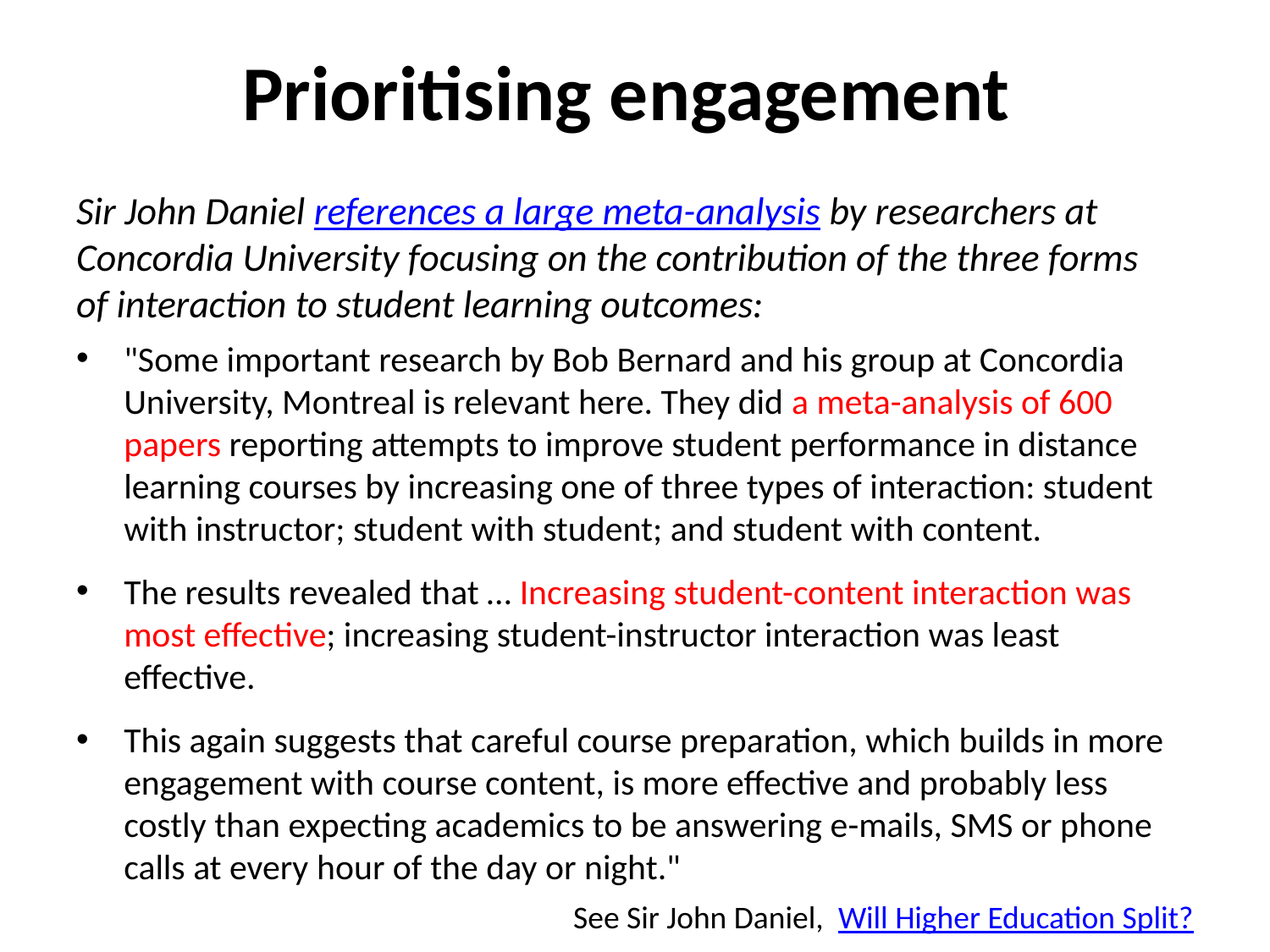

# Prioritising engagement
Sir John Daniel references a large meta-analysis by researchers at Concordia University focusing on the contribution of the three forms of interaction to student learning outcomes:
"Some important research by Bob Bernard and his group at Concordia University, Montreal is relevant here. They did a meta-analysis of 600 papers reporting attempts to improve student performance in distance learning courses by increasing one of three types of interaction: student with instructor; student with student; and student with content.
The results revealed that … Increasing student-content interaction was most effective; increasing student-instructor interaction was least effective.
This again suggests that careful course preparation, which builds in more engagement with course content, is more effective and probably less costly than expecting academics to be answering e-mails, SMS or phone calls at every hour of the day or night."
See Sir John Daniel,  Will Higher Education Split?